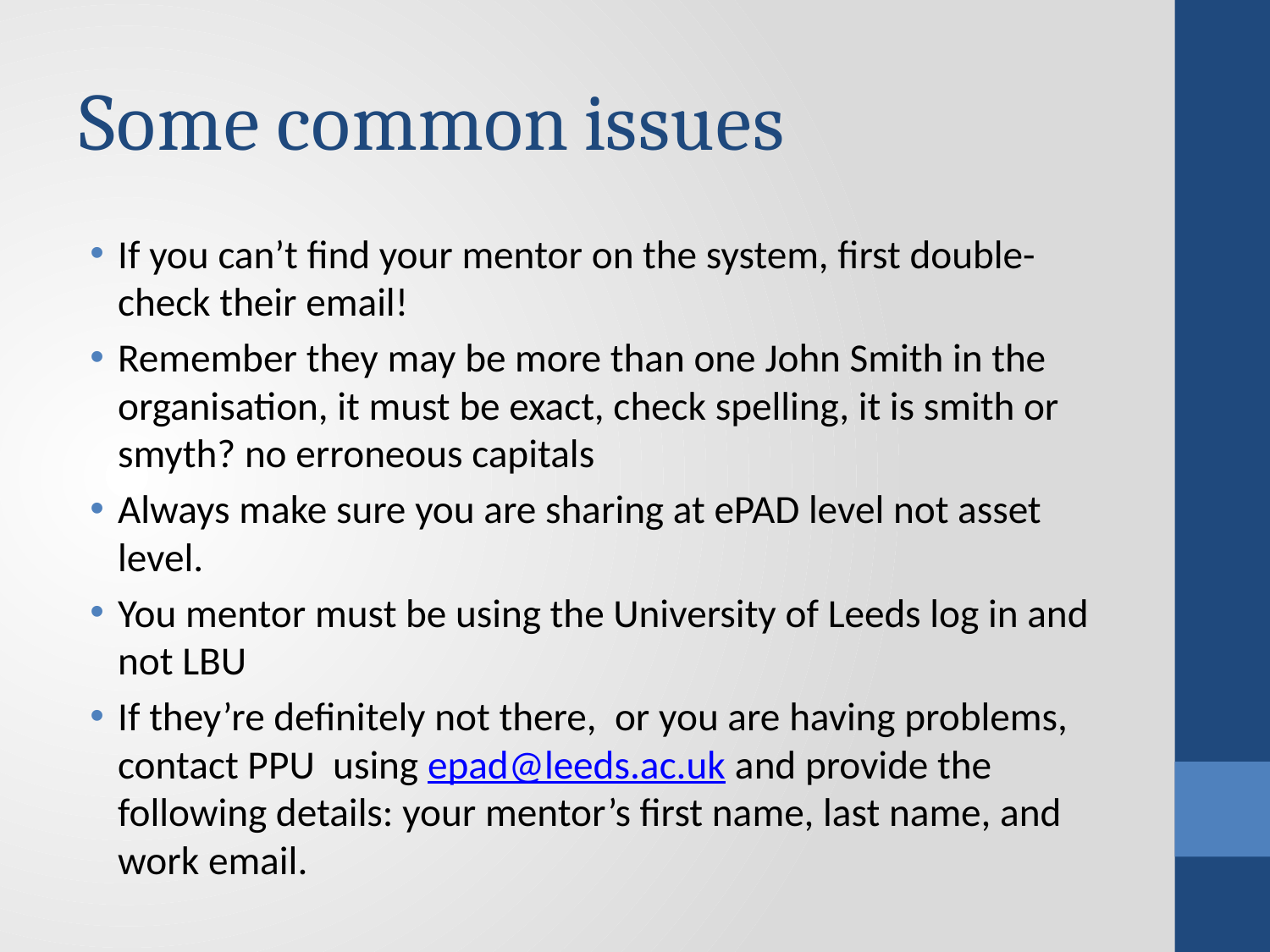

# Some common issues
If you can’t find your mentor on the system, first double-check their email!
Remember they may be more than one John Smith in the organisation, it must be exact, check spelling, it is smith or smyth? no erroneous capitals
Always make sure you are sharing at ePAD level not asset level.
You mentor must be using the University of Leeds log in and not LBU
If they’re definitely not there,  or you are having problems, contact PPU  using epad@leeds.ac.uk and provide the following details: your mentor’s first name, last name, and work email.